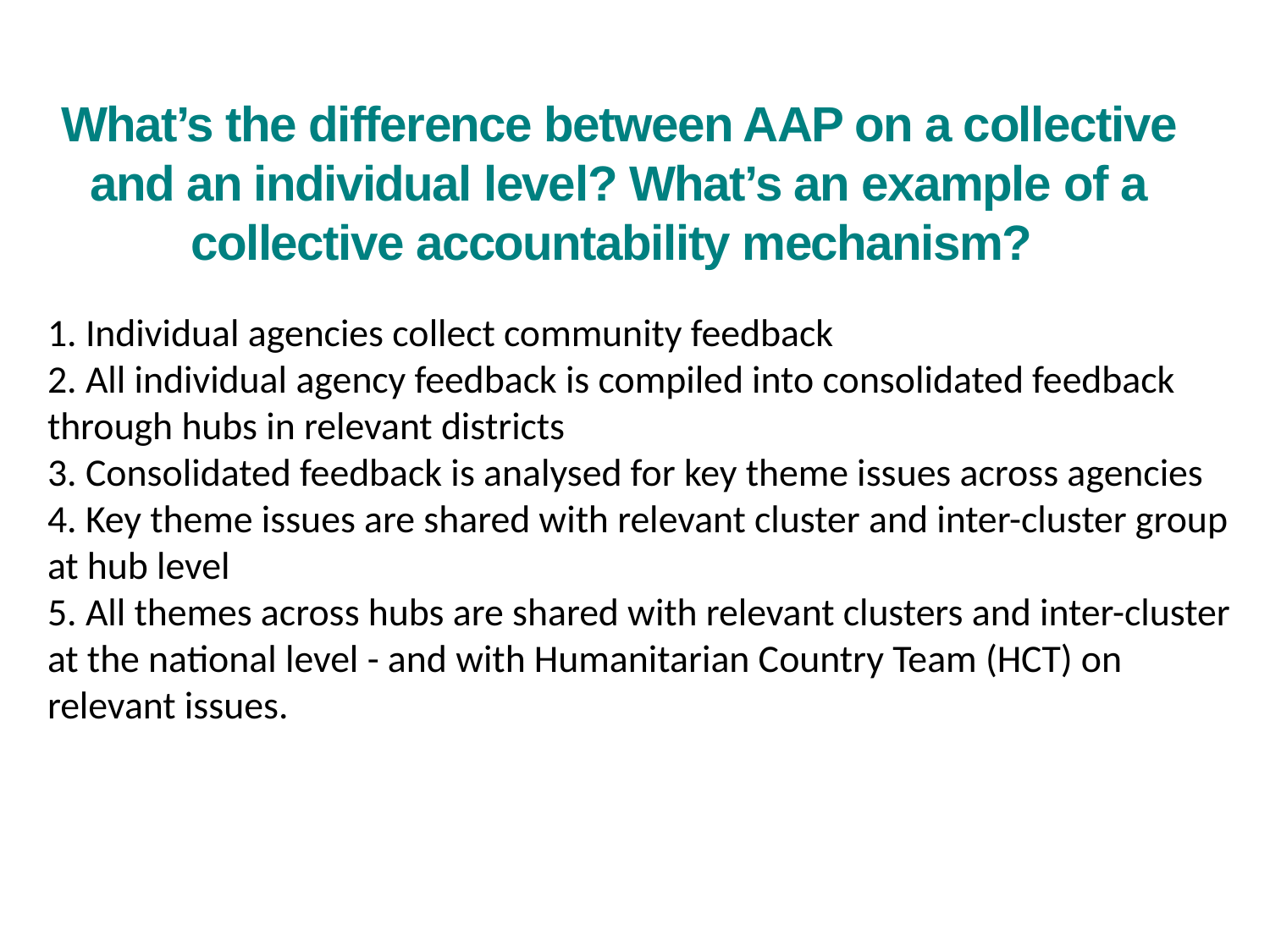

# What’s the difference between AAP on a collective and an individual level? What’s an example of a collective accountability mechanism?
1. Individual agencies collect community feedback
2. All individual agency feedback is compiled into consolidated feedback through hubs in relevant districts
3. Consolidated feedback is analysed for key theme issues across agencies
4. Key theme issues are shared with relevant cluster and inter-cluster group at hub level
5. All themes across hubs are shared with relevant clusters and inter-cluster at the national level - and with Humanitarian Country Team (HCT) on relevant issues.